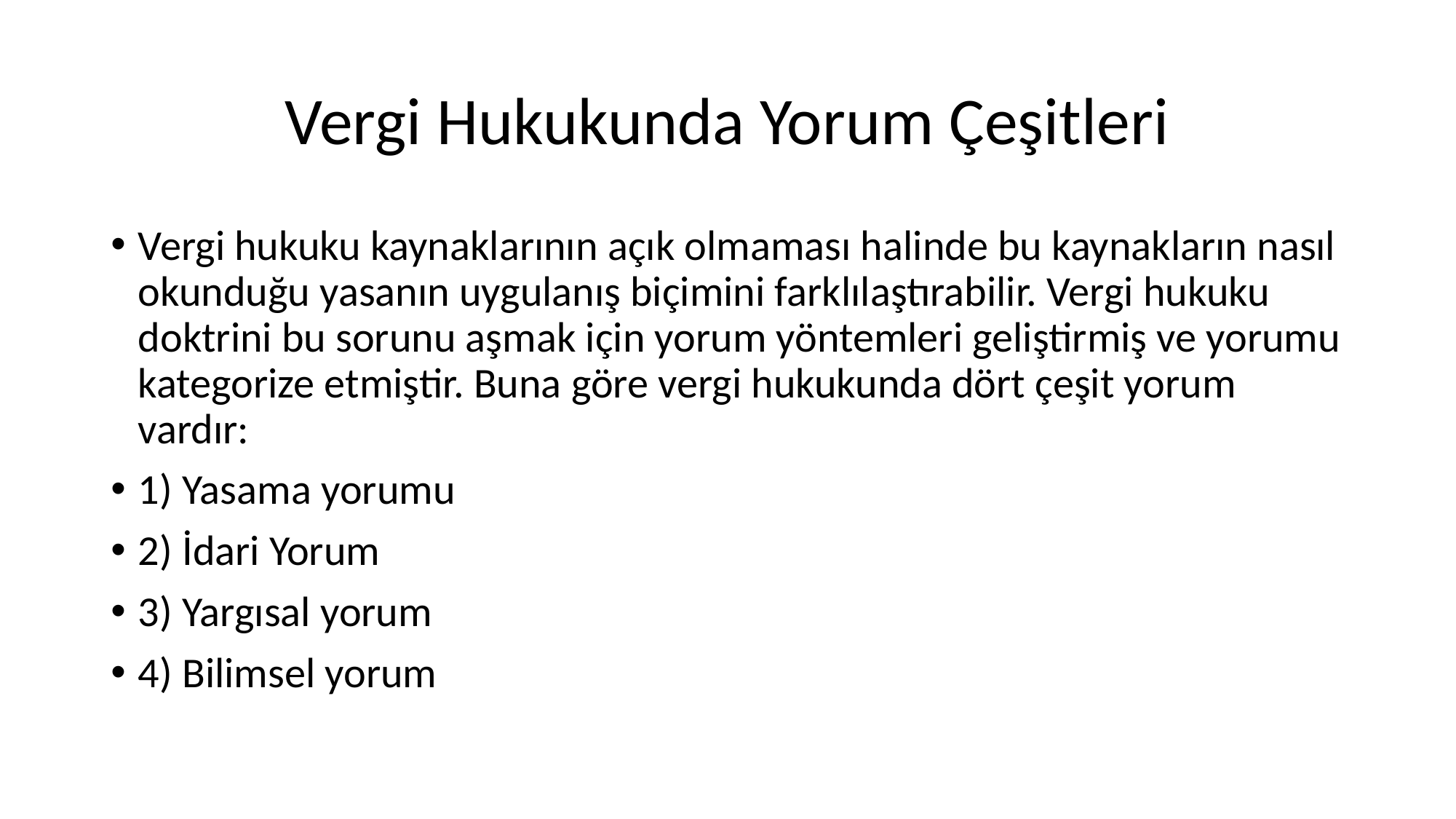

# Vergi Hukukunda Yorum Çeşitleri
Vergi hukuku kaynaklarının açık olmaması halinde bu kaynakların nasıl okunduğu yasanın uygulanış biçimini farklılaştırabilir. Vergi hukuku doktrini bu sorunu aşmak için yorum yöntemleri geliştirmiş ve yorumu kategorize etmiştir. Buna göre vergi hukukunda dört çeşit yorum vardır:
1) Yasama yorumu
2) İdari Yorum
3) Yargısal yorum
4) Bilimsel yorum